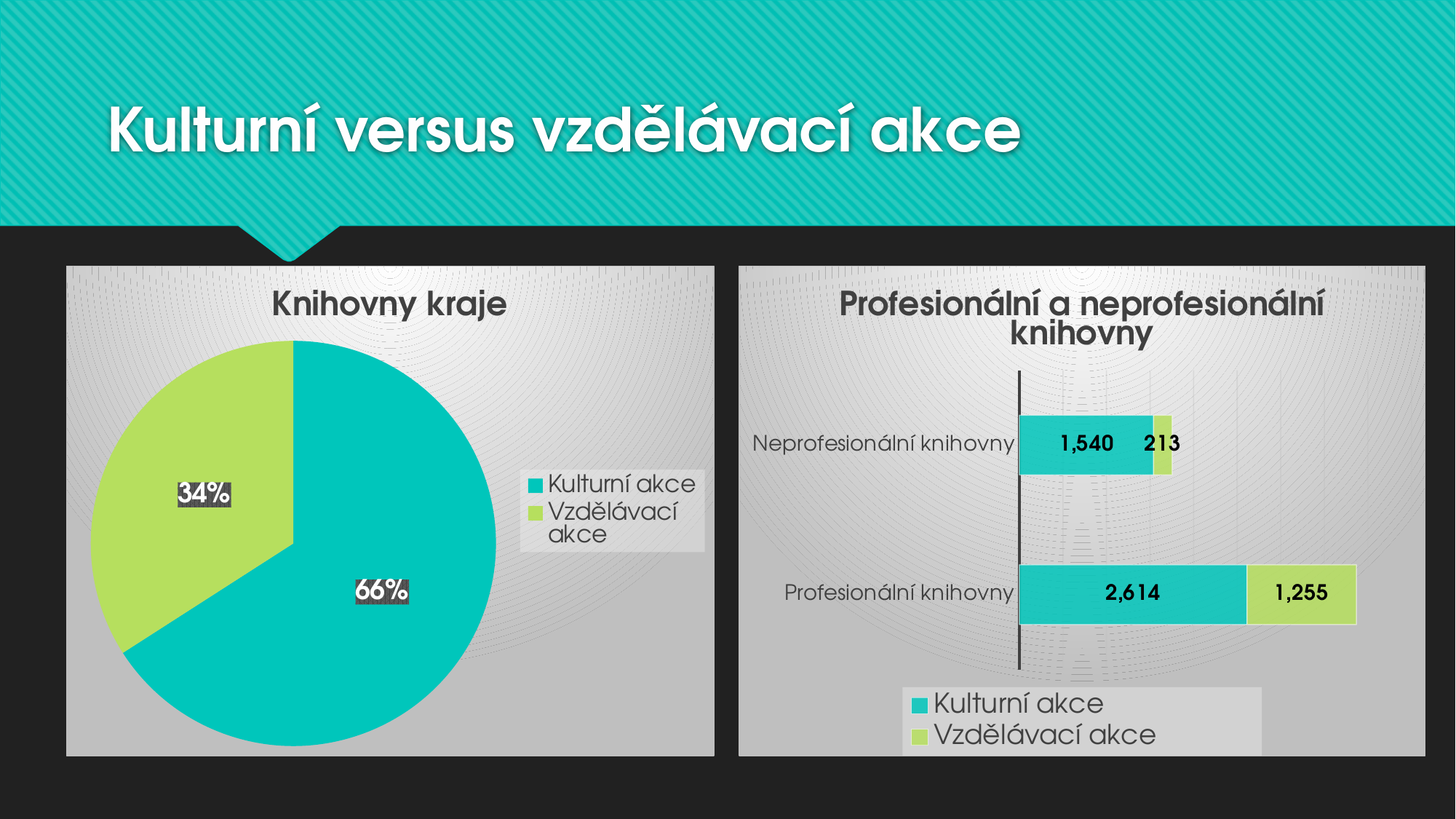

# Kulturní versus vzdělávací akce

### Chart:

| Category | Knihovny kraje |
|---|---|
| Kulturní akce | 5568.0 |
| Vzdělávací akce             | 2879.0 |

### Chart: Profesionální a neprofesionální knihovny

| Category | Kulturní akce | Vzdělávací akce             |
|---|---|---|
| Profesionální knihovny | 2614.0 | 1255.0 |
| Neprofesionální knihovny | 1540.0 | 213.0 |